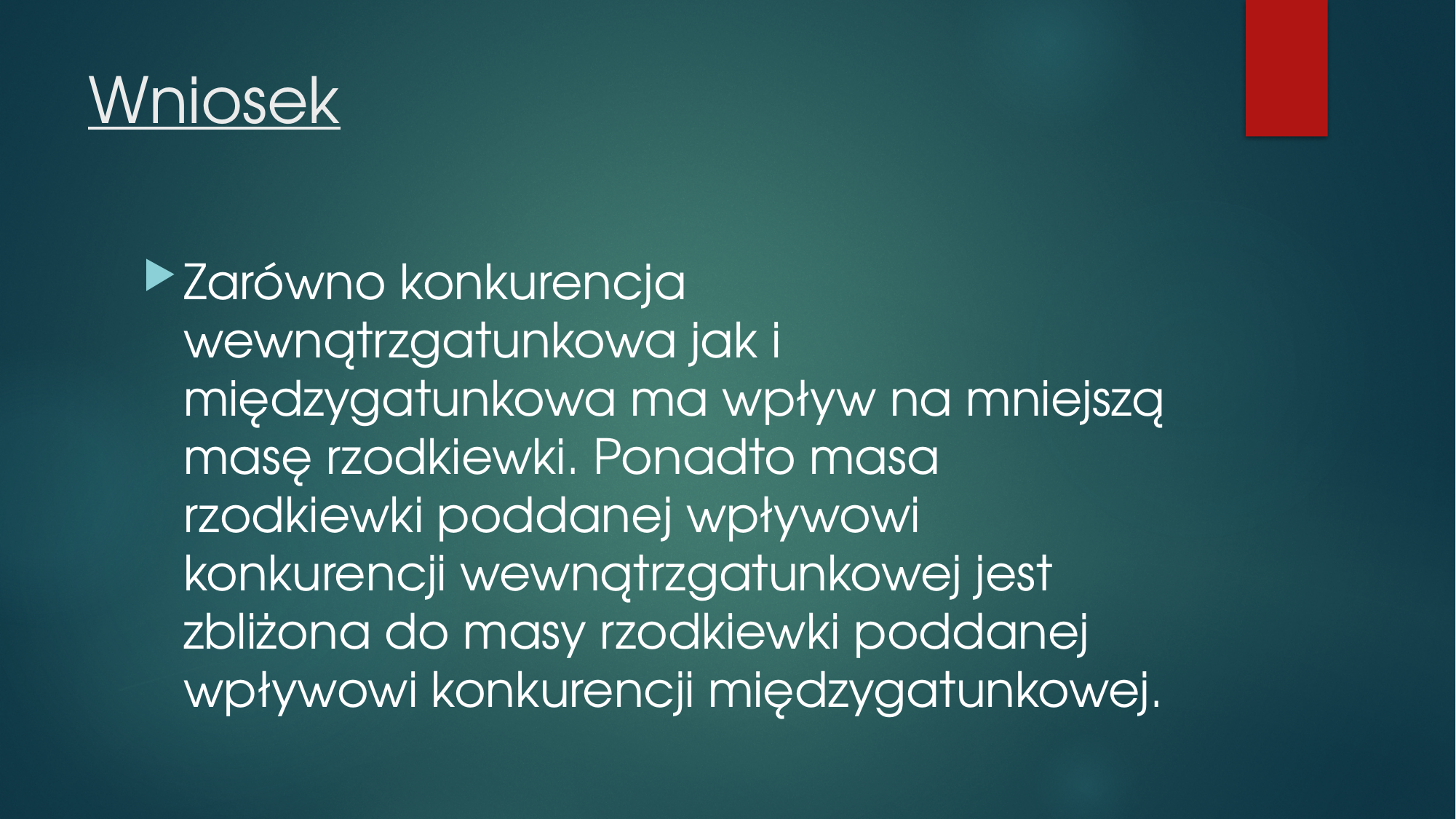

# Wniosek
Zarówno konkurencja wewnątrzgatunkowa jak i międzygatunkowa ma wpływ na mniejszą masę rzodkiewki. Ponadto masa rzodkiewki poddanej wpływowi konkurencji wewnątrzgatunkowej jest zbliżona do masy rzodkiewki poddanej wpływowi konkurencji międzygatunkowej.